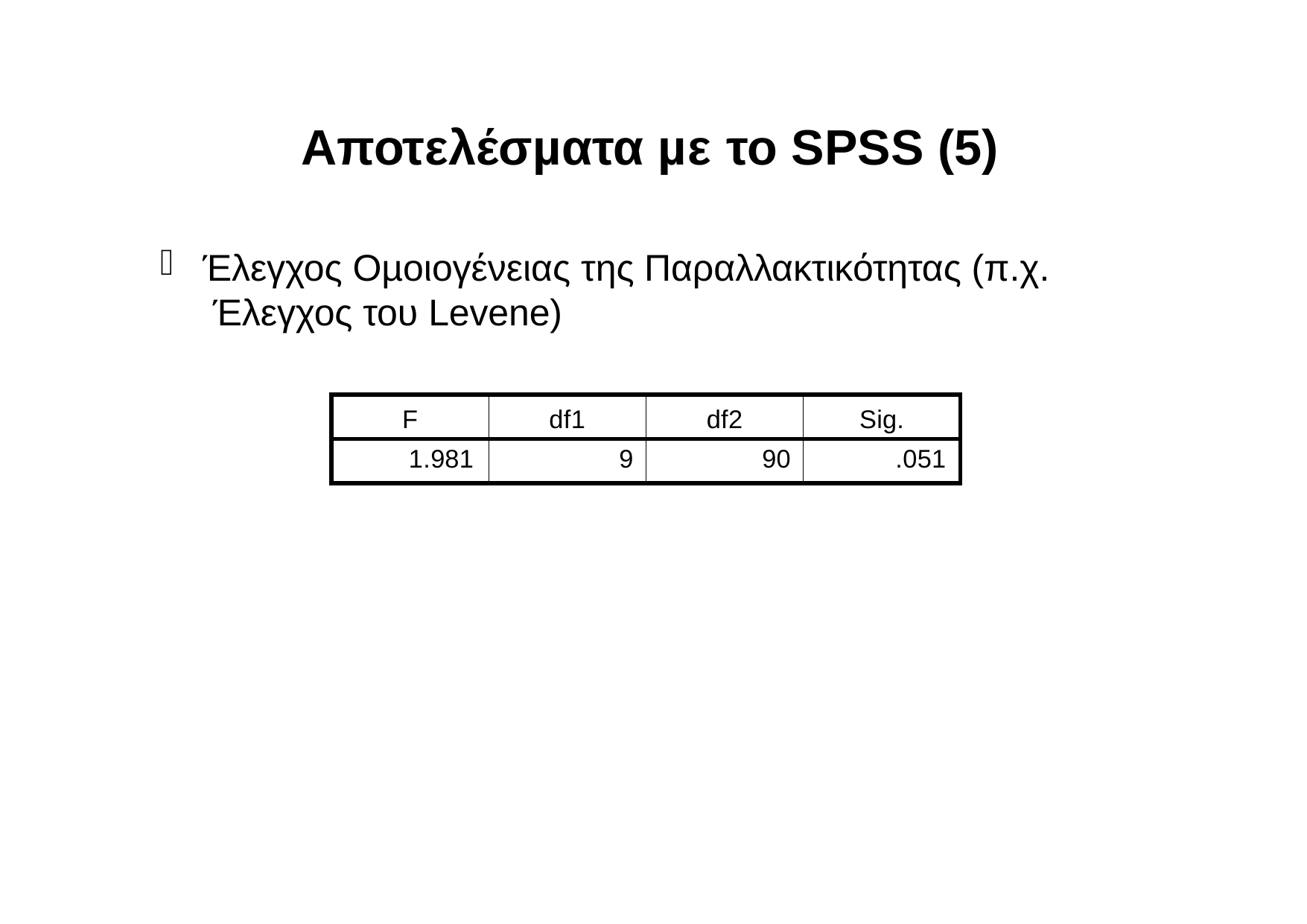

# Αποτελέσµατα µε το SPSS (5)
Έλεγχος Οµοιογένειας της Παραλλακτικότητας (π.χ.  Έλεγχος του Levene)
| F | df1 | df2 | Sig. |
| --- | --- | --- | --- |
| 1.981 | 9 | 90 | .051 |